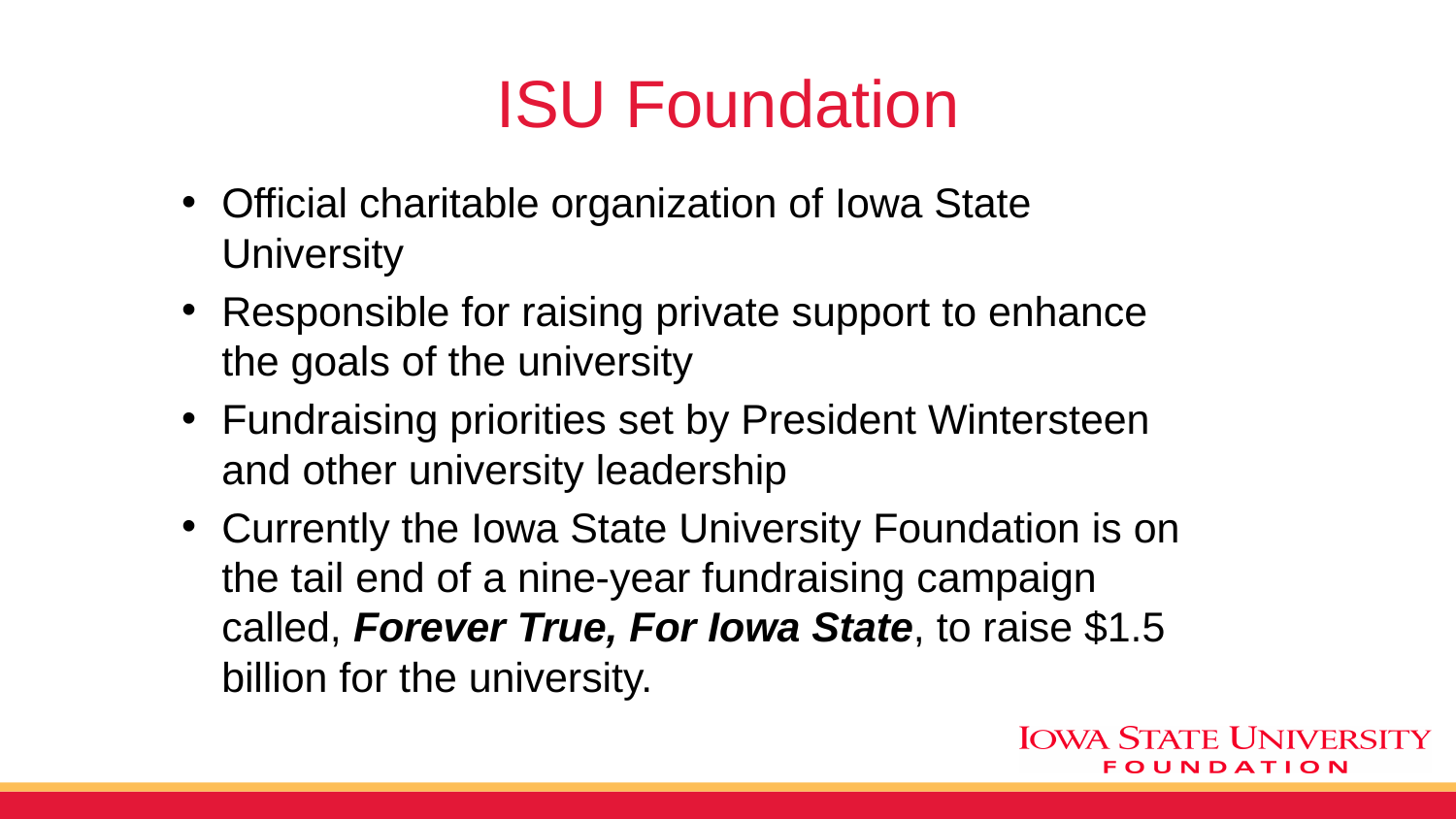

# ISU Foundation
Official charitable organization of Iowa State University
Responsible for raising private support to enhance the goals of the university
Fundraising priorities set by President Wintersteen and other university leadership
Currently the Iowa State University Foundation is on the tail end of a nine-year fundraising campaign called, Forever True, For Iowa State, to raise $1.5 billion for the university.